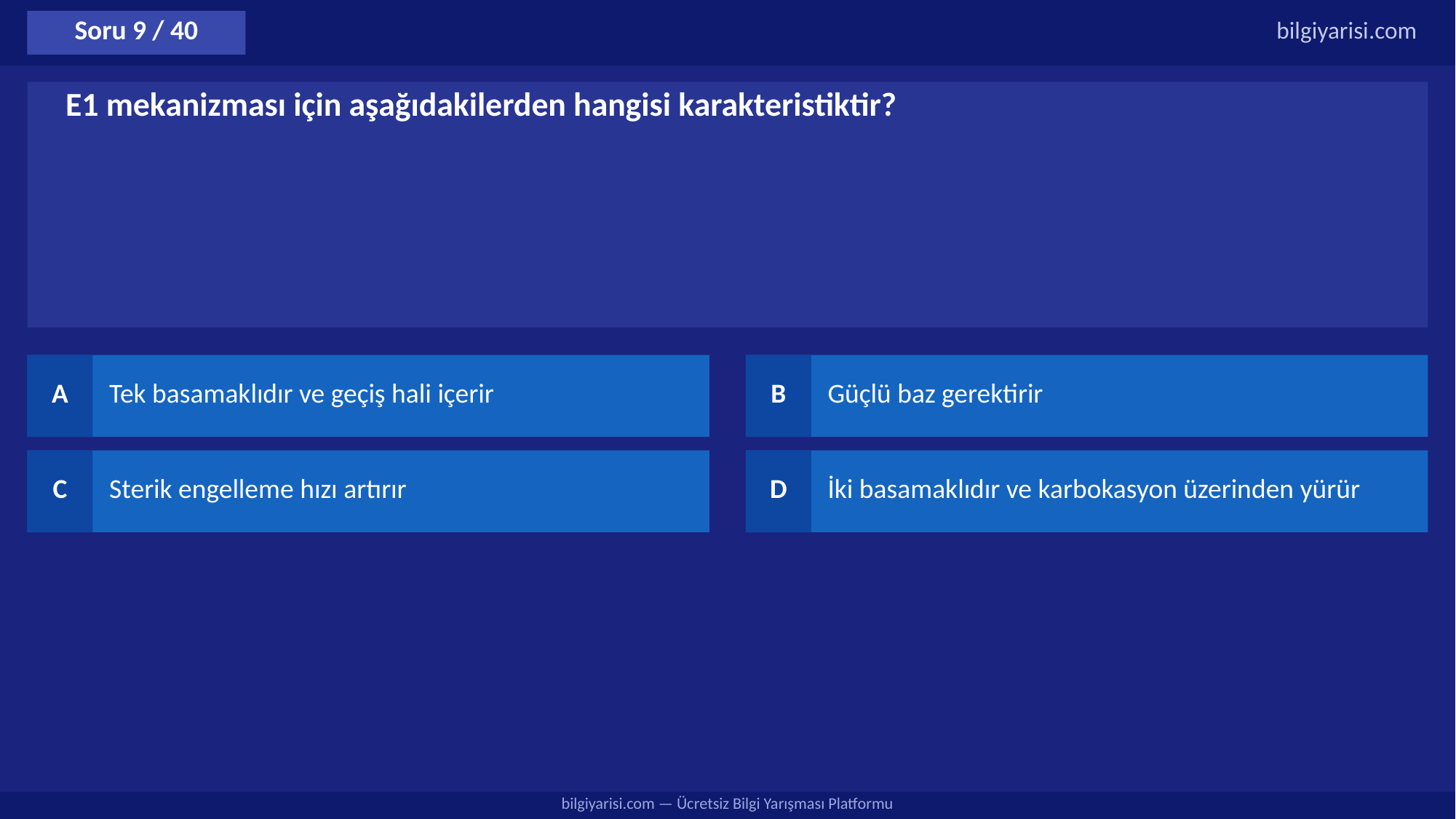

Soru 9 / 40
bilgiyarisi.com

E1 mekanizması için aşağıdakilerden hangisi karakteristiktir?

A
Tek basamaklıdır ve geçiş hali içerir

B
Güçlü baz gerektirir

C
Sterik engelleme hızı artırır

D
İki basamaklıdır ve karbokasyon üzerinden yürür
bilgiyarisi.com — Ücretsiz Bilgi Yarışması Platformu